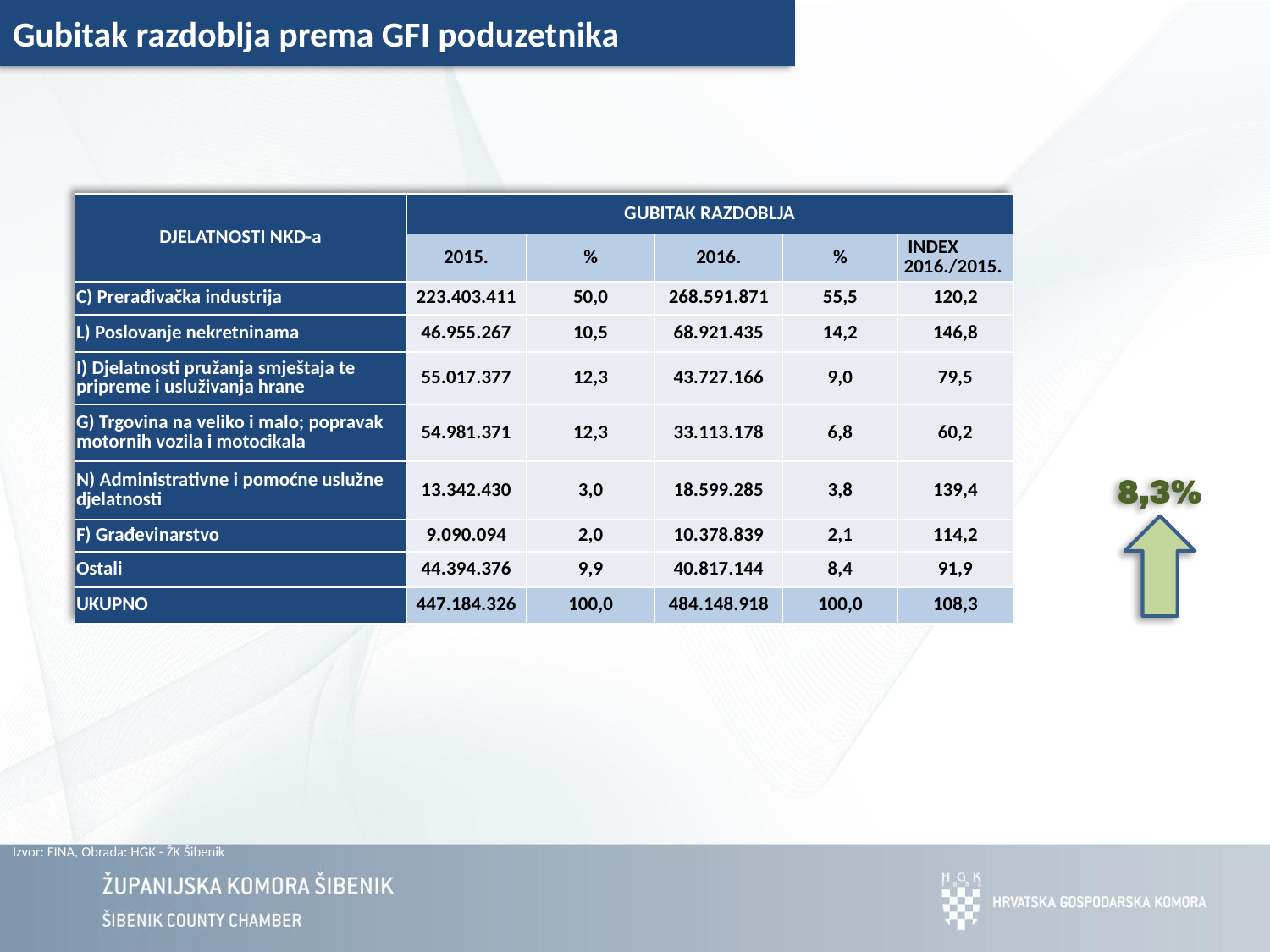

Gubitak razdoblja prema GFI poduzetnika
| DJELATNOSTI NKD-a | GUBITAK RAZDOBLJA |  |  |  |  |
| --- | --- | --- | --- | --- | --- |
|  | 2015. | % | 2016. | % | INDEX 2016./2015. |
| C) Prerađivačka industrija | 223.403.411 | 50,0 | 268.591.871 | 55,5 | 120,2 |
| L) Poslovanje nekretninama | 46.955.267 | 10,5 | 68.921.435 | 14,2 | 146,8 |
| I) Djelatnosti pružanja smještaja te pripreme i usluživanja hrane | 55.017.377 | 12,3 | 43.727.166 | 9,0 | 79,5 |
| G) Trgovina na veliko i malo; popravak motornih vozila i motocikala | 54.981.371 | 12,3 | 33.113.178 | 6,8 | 60,2 |
| N) Administrativne i pomoćne uslužne djelatnosti | 13.342.430 | 3,0 | 18.599.285 | 3,8 | 139,4 |
| F) Građevinarstvo | 9.090.094 | 2,0 | 10.378.839 | 2,1 | 114,2 |
| Ostali | 44.394.376 | 9,9 | 40.817.144 | 8,4 | 91,9 |
| UKUPNO | 447.184.326 | 100,0 | 484.148.918 | 100,0 | 108,3 |
8,3%

Izvor: FINA, Obrada: HGK - ŽK Šibenik